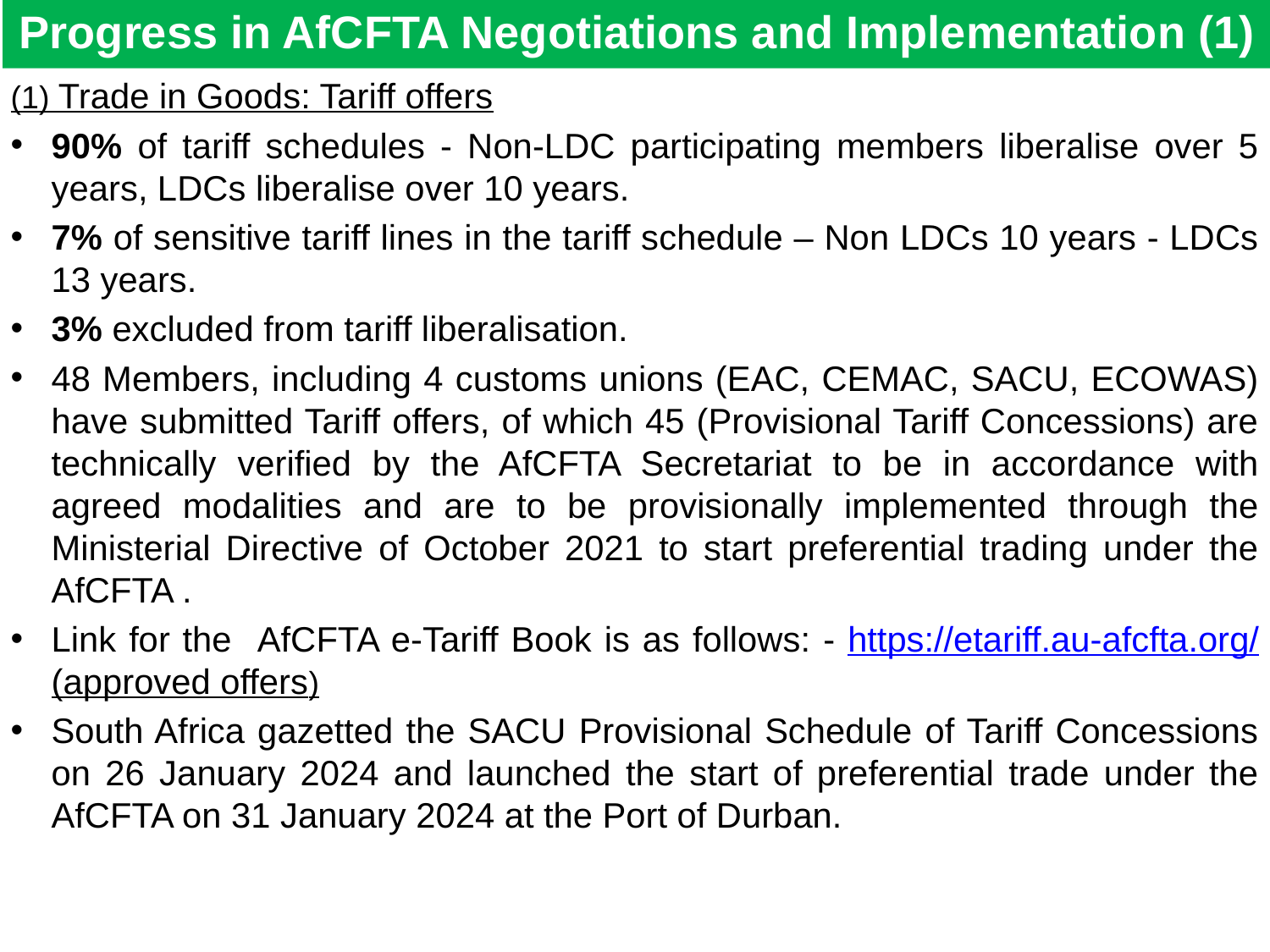

# Progress in AfCFTA Negotiations and Implementation (1)
(1) Trade in Goods: Tariff offers
90% of tariff schedules - Non-LDC participating members liberalise over 5 years, LDCs liberalise over 10 years.
7% of sensitive tariff lines in the tariff schedule – Non LDCs 10 years - LDCs 13 years.
3% excluded from tariff liberalisation.
48 Members, including 4 customs unions (EAC, CEMAC, SACU, ECOWAS) have submitted Tariff offers, of which 45 (Provisional Tariff Concessions) are technically verified by the AfCFTA Secretariat to be in accordance with agreed modalities and are to be provisionally implemented through the Ministerial Directive of October 2021 to start preferential trading under the AfCFTA .
Link for the  AfCFTA e-Tariff Book is as follows: - https://etariff.au-afcfta.org/ (approved offers)
South Africa gazetted the SACU Provisional Schedule of Tariff Concessions on 26 January 2024 and launched the start of preferential trade under the AfCFTA on 31 January 2024 at the Port of Durban.